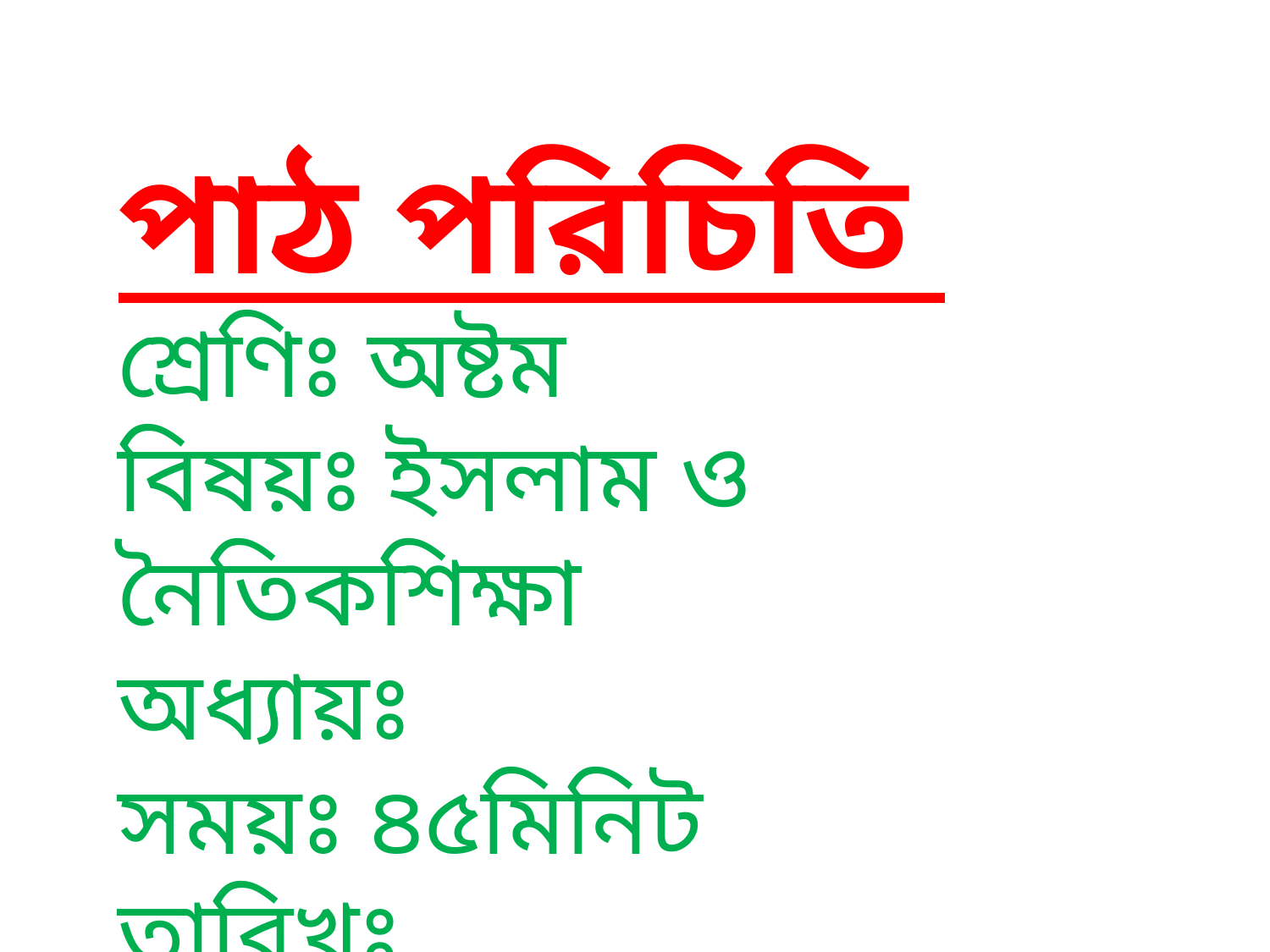

পাঠ পরিচিতি
শ্রেণিঃ অষ্টম
বিষয়ঃ ইসলাম ও নৈতিকশিক্ষা
অধ্যায়ঃ
সময়ঃ ৪৫মিনিট
তারিখঃ